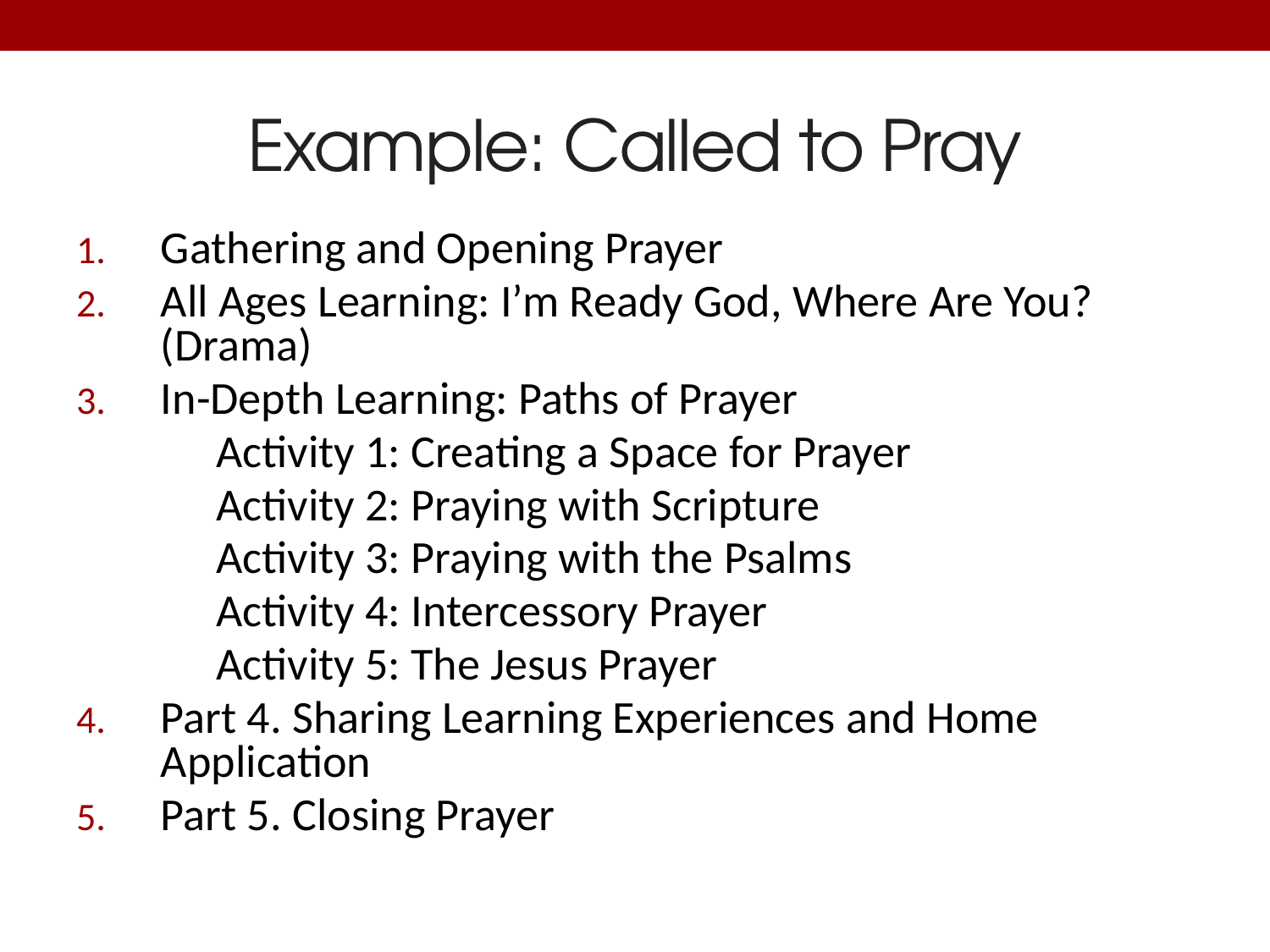

# Example: Called to Pray
Gathering and Opening Prayer
All Ages Learning: I’m Ready God, Where Are You? (Drama)
In-Depth Learning: Paths of Prayer
Activity 1: Creating a Space for Prayer
Activity 2: Praying with Scripture
Activity 3: Praying with the Psalms
Activity 4: Intercessory Prayer
Activity 5: The Jesus Prayer
Part 4. Sharing Learning Experiences and Home Application
Part 5. Closing Prayer